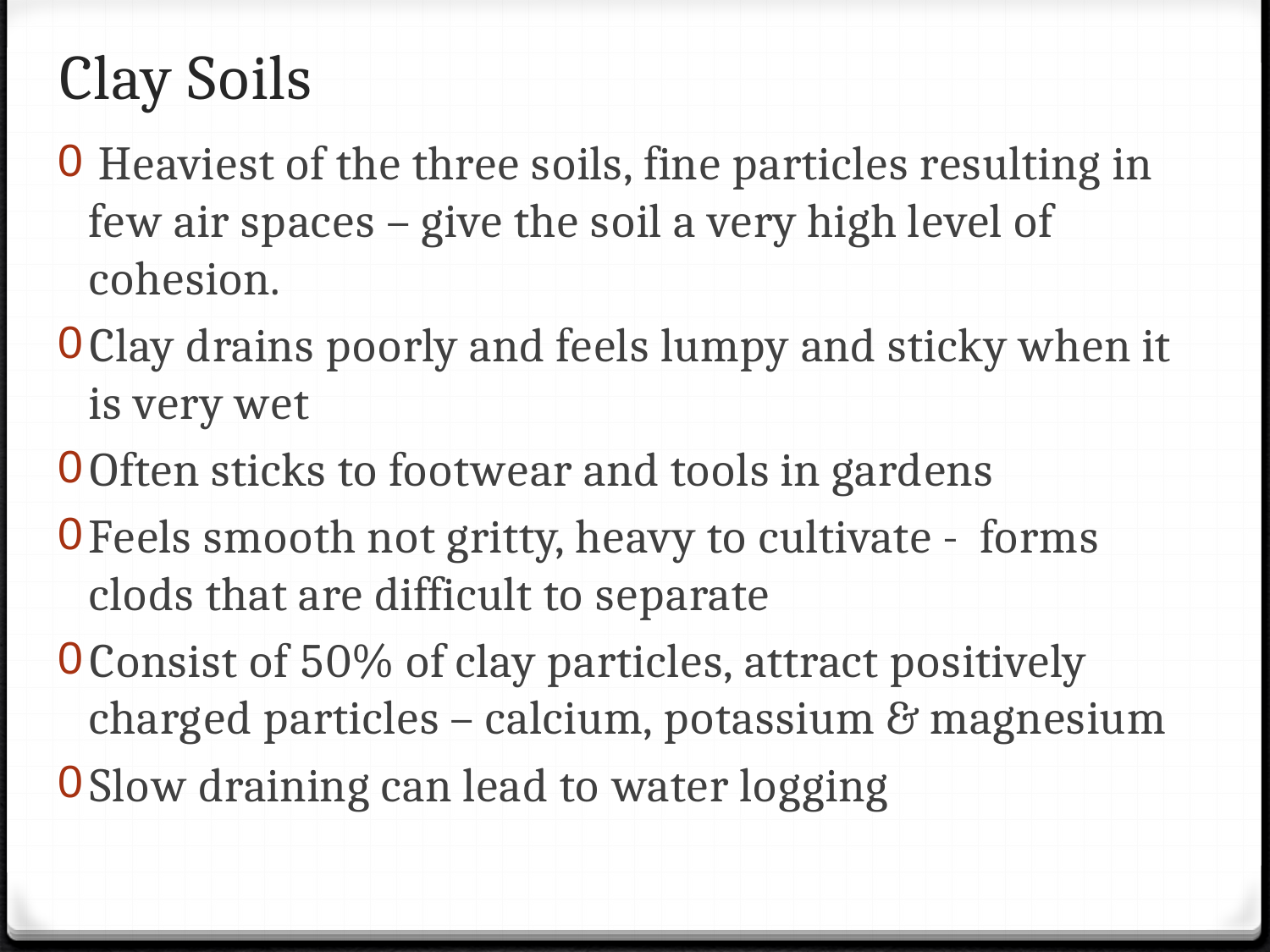

# Clay Soils
 Heaviest of the three soils, fine particles resulting in few air spaces – give the soil a very high level of cohesion.
Clay drains poorly and feels lumpy and sticky when it is very wet
Often sticks to footwear and tools in gardens
Feels smooth not gritty, heavy to cultivate -  forms clods that are difficult to separate
Consist of 50% of clay particles, attract positively charged particles – calcium, potassium & magnesium
Slow draining can lead to water logging